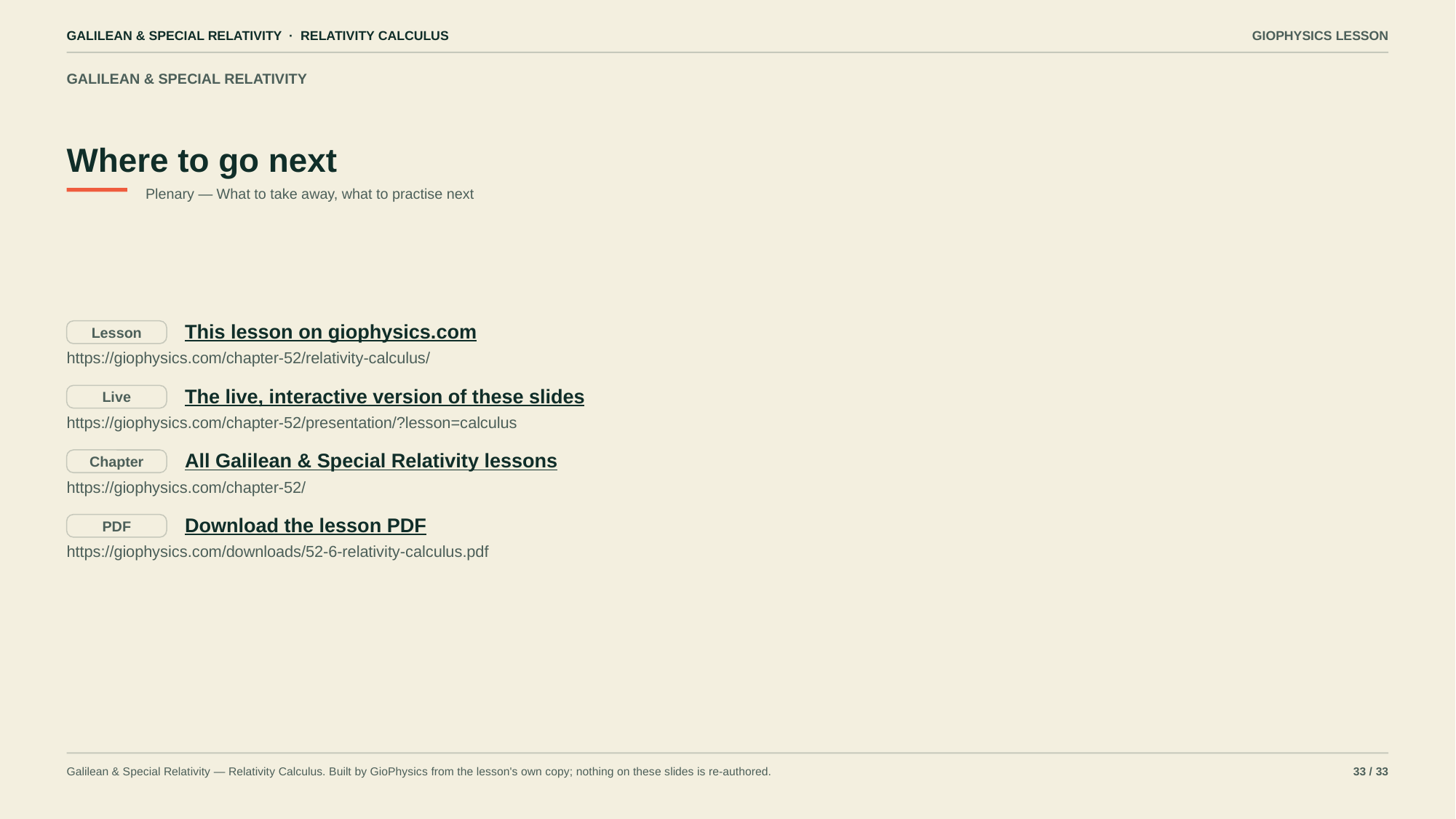

GALILEAN & SPECIAL RELATIVITY  ·  RELATIVITY CALCULUS
GIOPHYSICS LESSON

GALILEAN & SPECIAL RELATIVITY
Where to go next
Plenary — What to take away, what to practise next

This lesson on giophysics.com

Lesson
https://giophysics.com/chapter-52/relativity-calculus/
The live, interactive version of these slides

Live
https://giophysics.com/chapter-52/presentation/?lesson=calculus
All Galilean & Special Relativity lessons

Chapter
https://giophysics.com/chapter-52/
Download the lesson PDF

PDF
https://giophysics.com/downloads/52-6-relativity-calculus.pdf

Galilean & Special Relativity — Relativity Calculus. Built by GioPhysics from the lesson's own copy; nothing on these slides is re-authored.
33 / 33